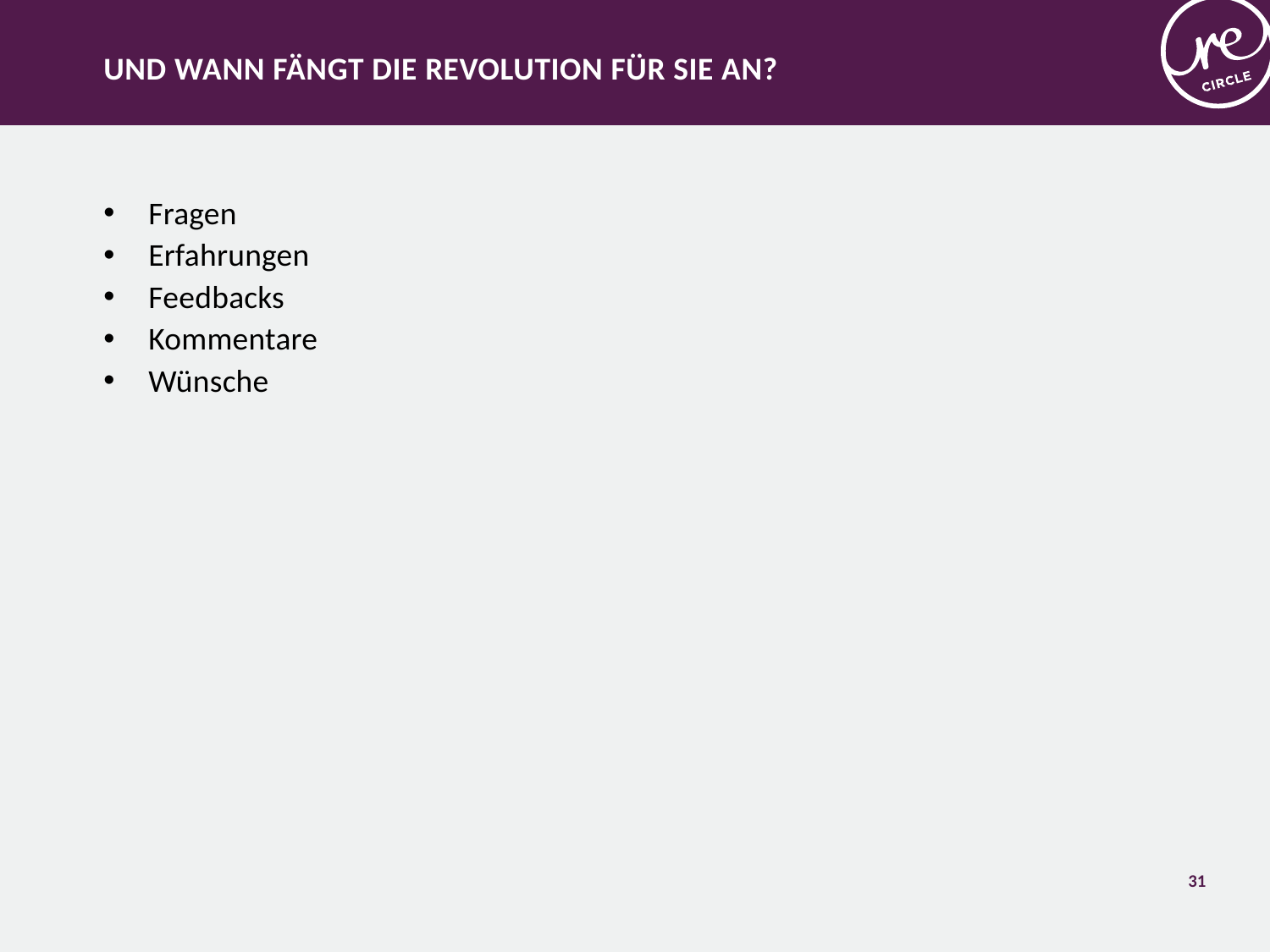

Und wann fängt die revolution für Sie an?
Fragen
Erfahrungen
Feedbacks
Kommentare
Wünsche

31